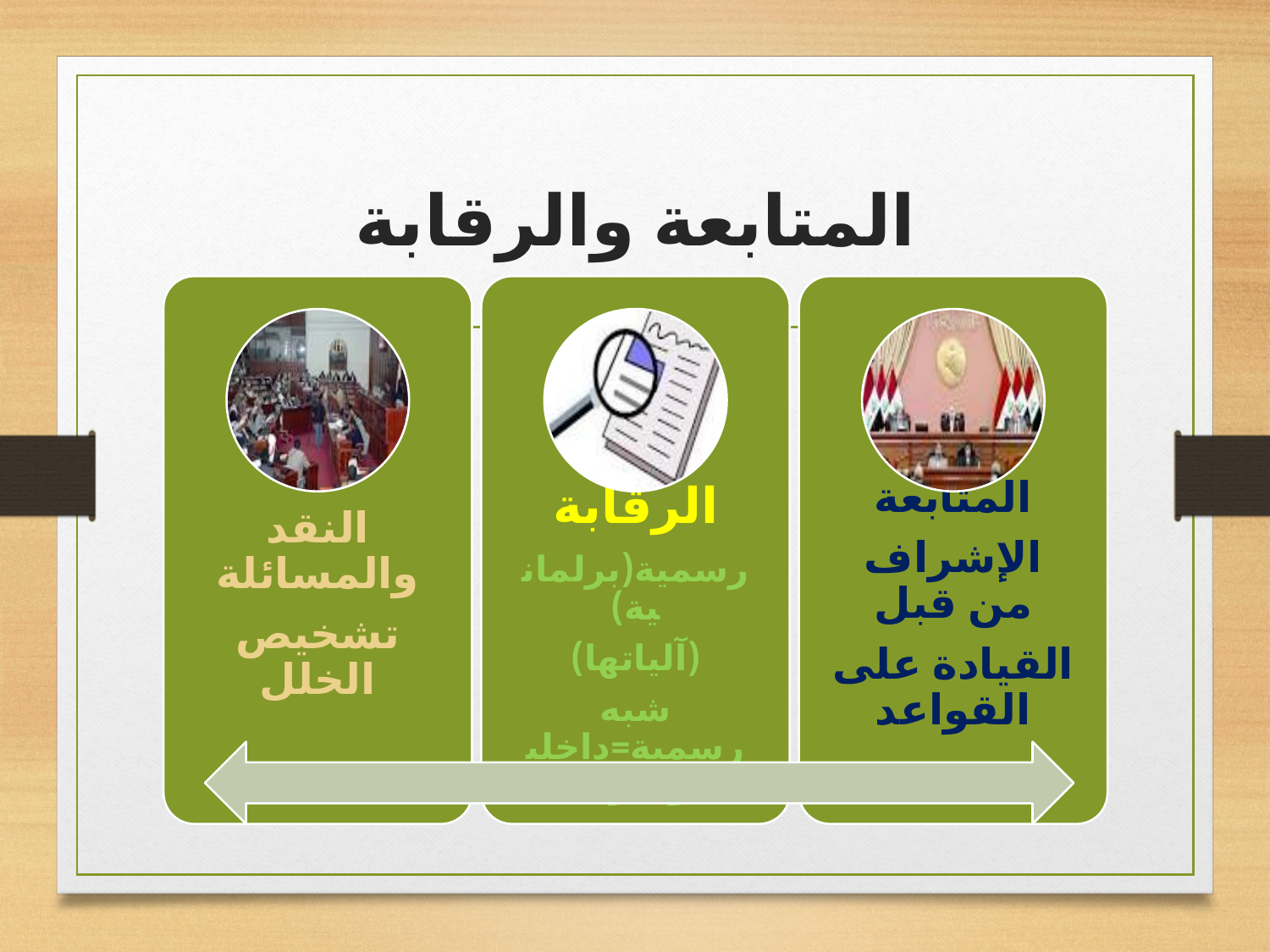

# المتابعة والرقابة
النقد والمسائلة
تشخيص الخلل

الرقابة
رسمية(برلمانية)
(آلياتها)
شبه رسمية=داخلية وخارجية
المتابعة
الإشراف من قبل
القيادة على القواعد